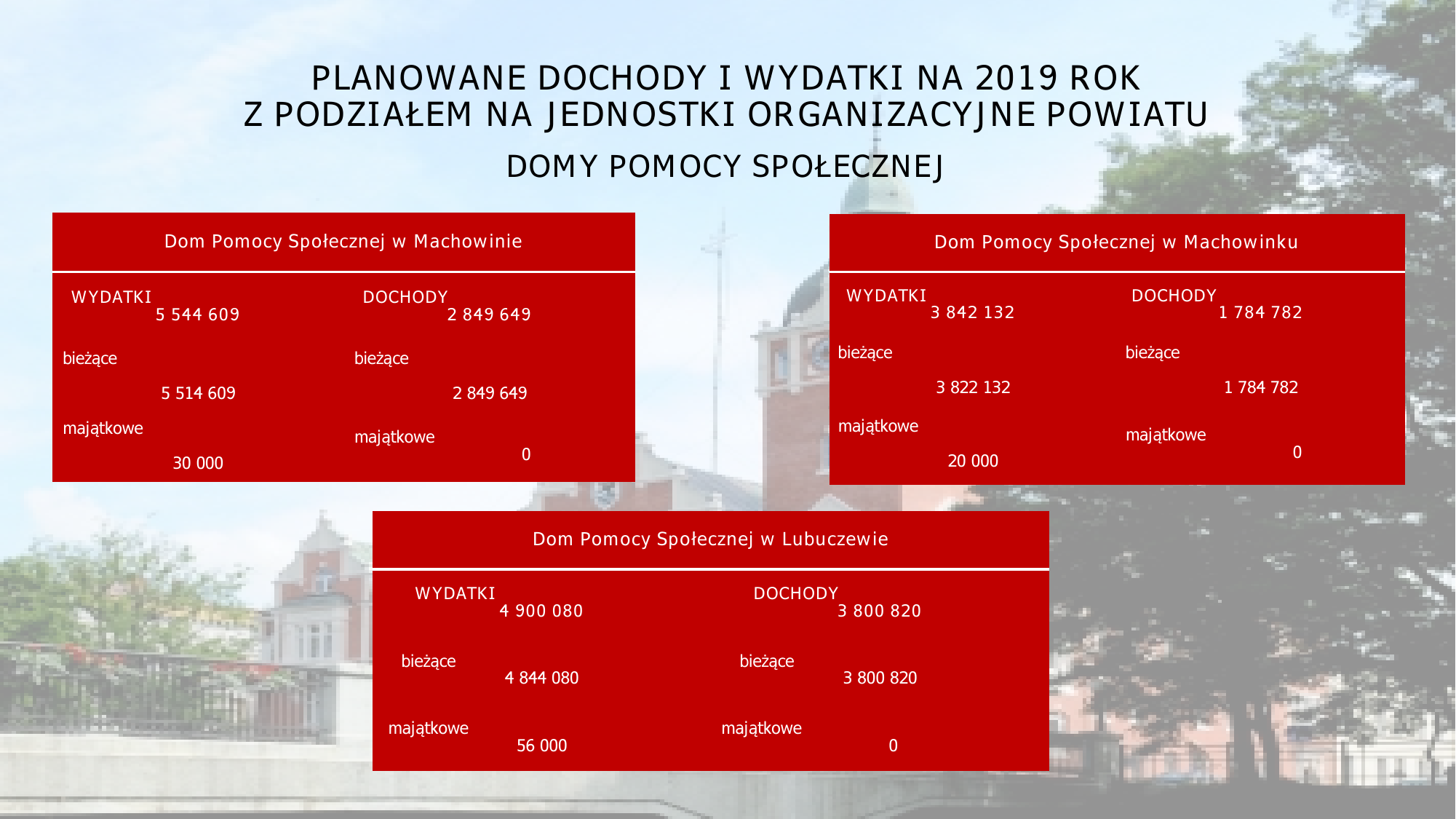

# PLANOWANE DOCHODY I WYDATKI NA 2019 ROK Z PODZIAŁEM NA JEDNOSTKI ORGANIZACYJNE POWIATU DOMY POMOCY SPOŁECZNEJ
| Dom Pomocy Społecznej w Machowinie |  |
| --- | --- |
| WYDATKI 5 544 609 | DOCHODY 2 849 649 |
| bieżące 5 514 609 | bieżące 2 849 649 |
| majątkowe 30 000 | majątkowe 0 |
| Dom Pomocy Społecznej w Machowinku |  |
| --- | --- |
| WYDATKI 3 842 132 | DOCHODY 1 784 782 |
| bieżące 3 822 132 | bieżące 1 784 782 |
| majątkowe 20 000 | majątkowe 0 |

| Dom Pomocy Społecznej w Lubuczewie |  |
| --- | --- |
| WYDATKI 4 900 080 | DOCHODY 3 800 820 |
| bieżące 4 844 080 | bieżące 3 800 820 |
| majątkowe 56 000 | majątkowe 0 |